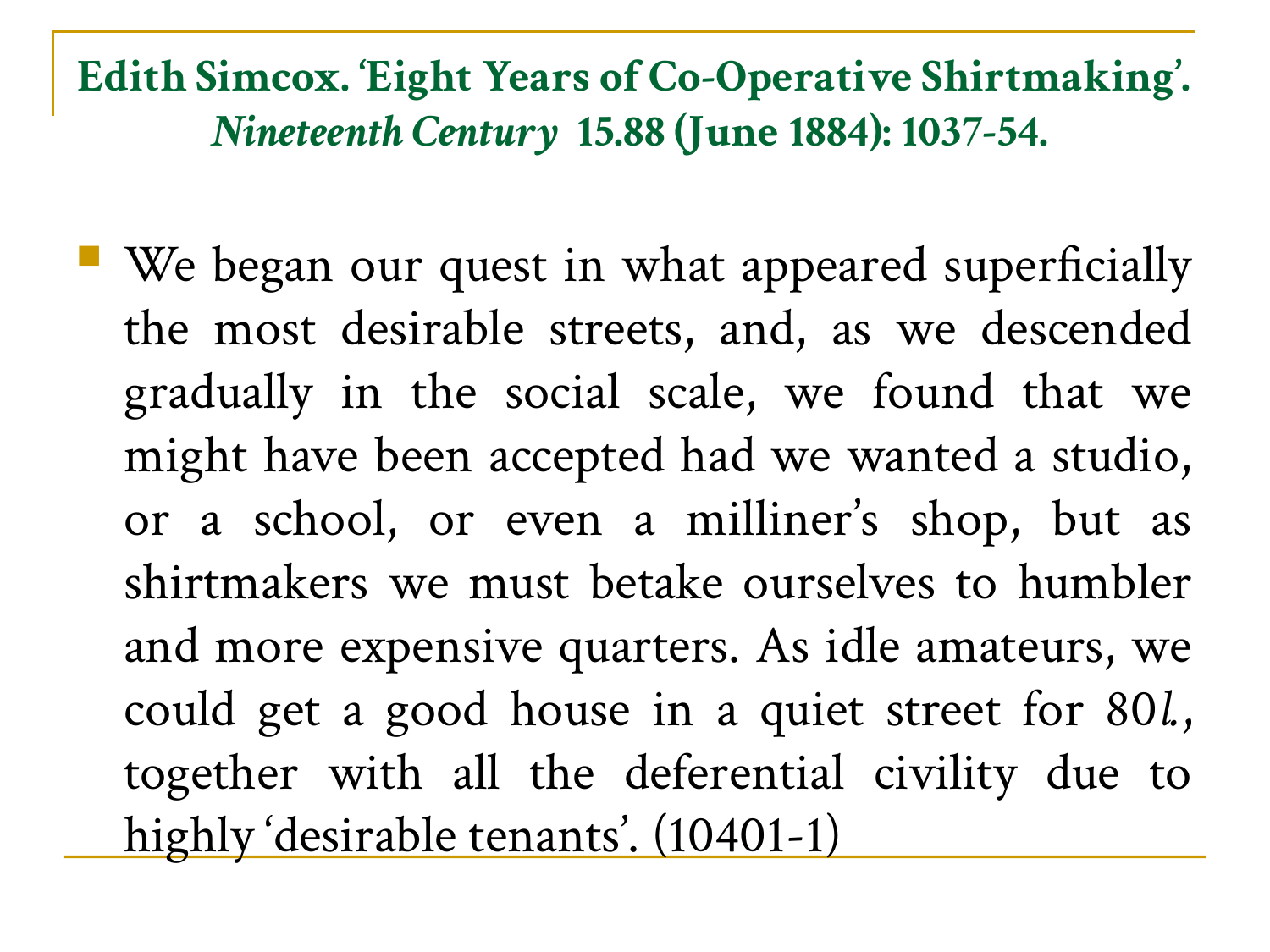

# Edith Simcox. ‘Eight Years of Co-Operative Shirtmaking’. Nineteenth Century  15.88 (June 1884): 1037-54.
We began our quest in what appeared superficially the most desirable streets, and, as we descended gradually in the social scale, we found that we might have been accepted had we wanted a studio, or a school, or even a milliner’s shop, but as shirtmakers we must betake ourselves to humbler and more expensive quarters. As idle amateurs, we could get a good house in a quiet street for 80l., together with all the deferential civility due to highly ‘desirable tenants’. (10401-1)